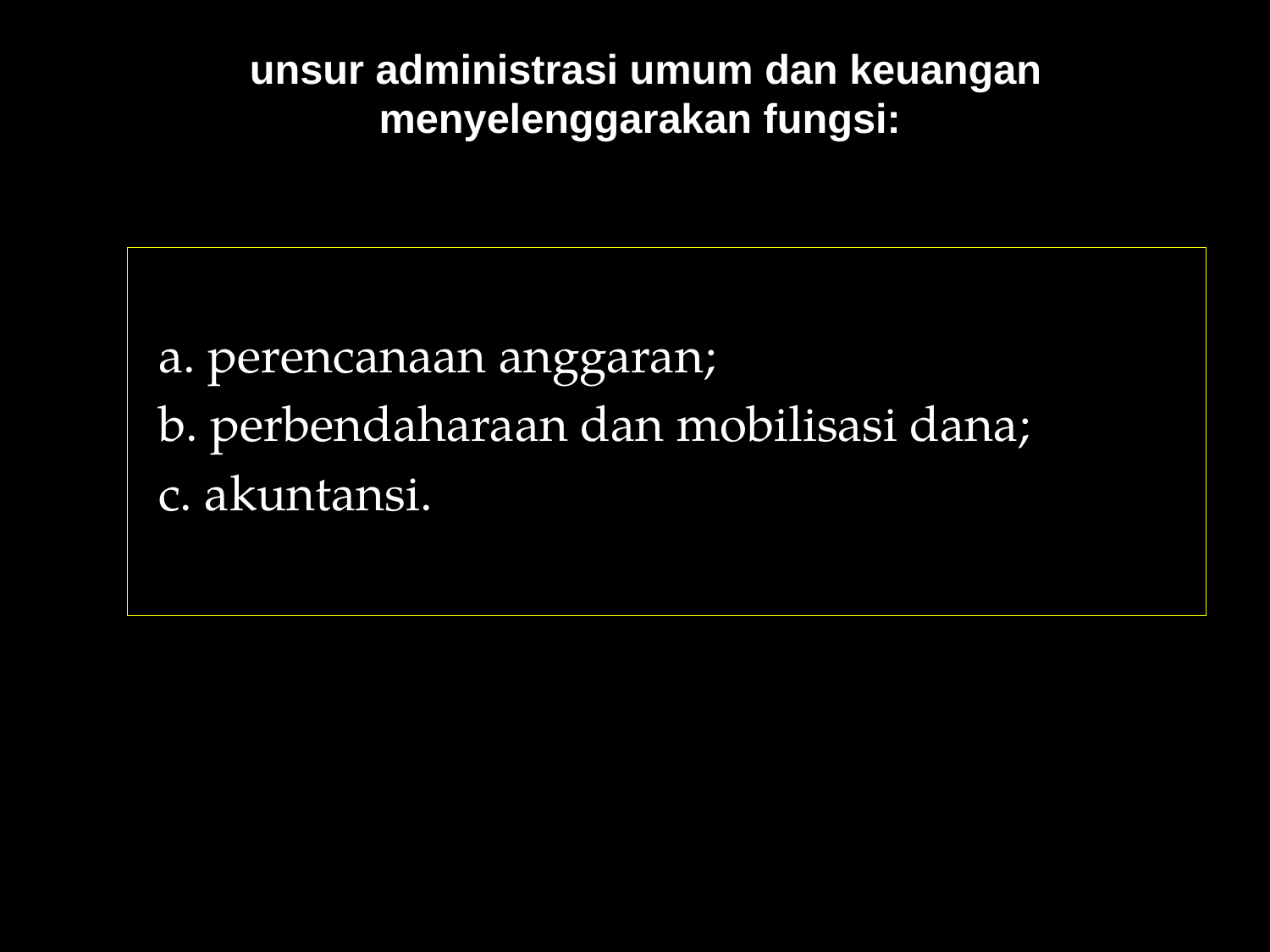

# unsur administrasi umum dan keuangan menyelenggarakan fungsi:

a. perencanaan anggaran;
b. perbendaharaan dan mobilisasi dana;
c. akuntansi.